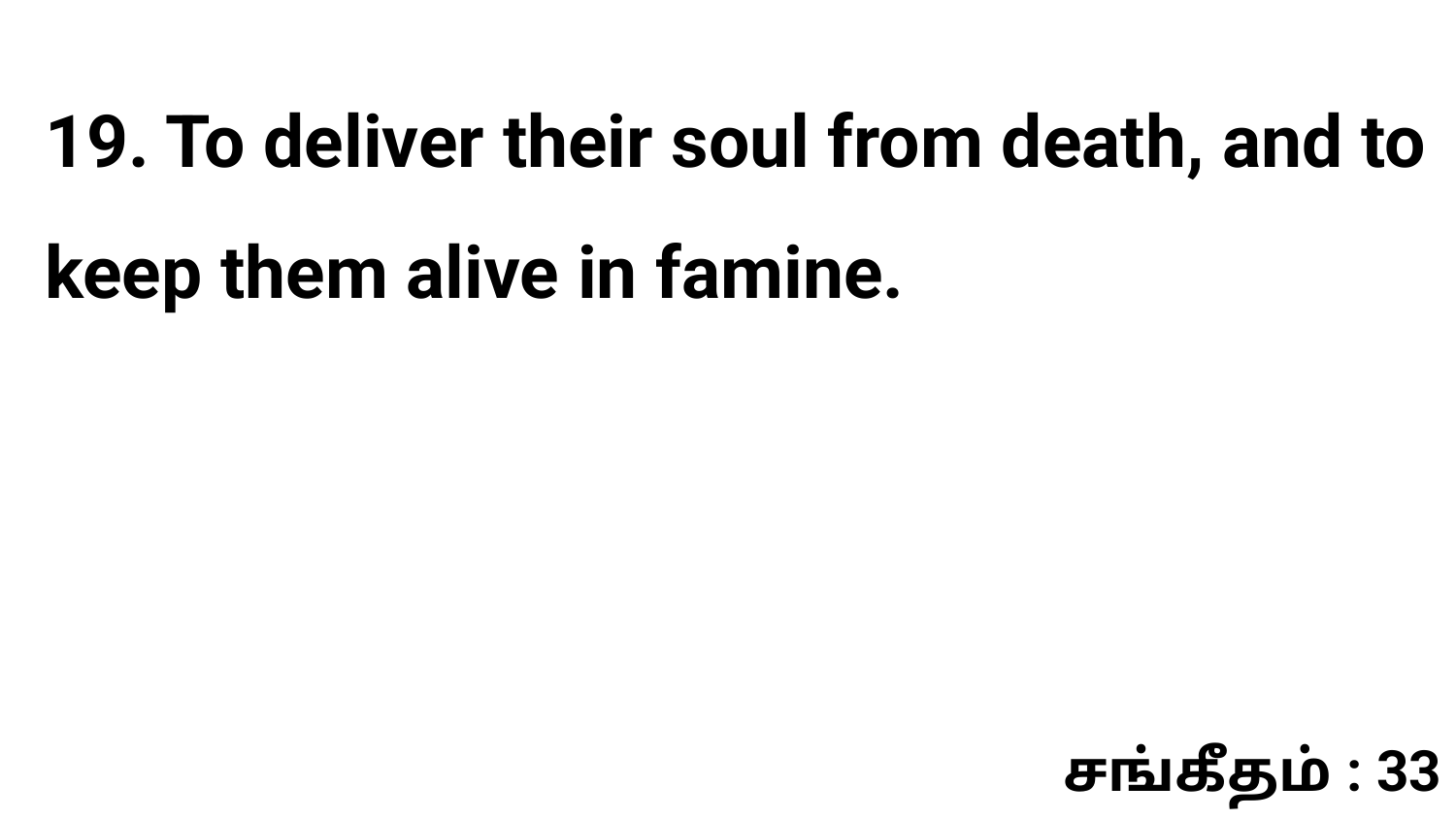

19. To deliver their soul from death, and to keep them alive in famine.
சங்கீதம் : 33